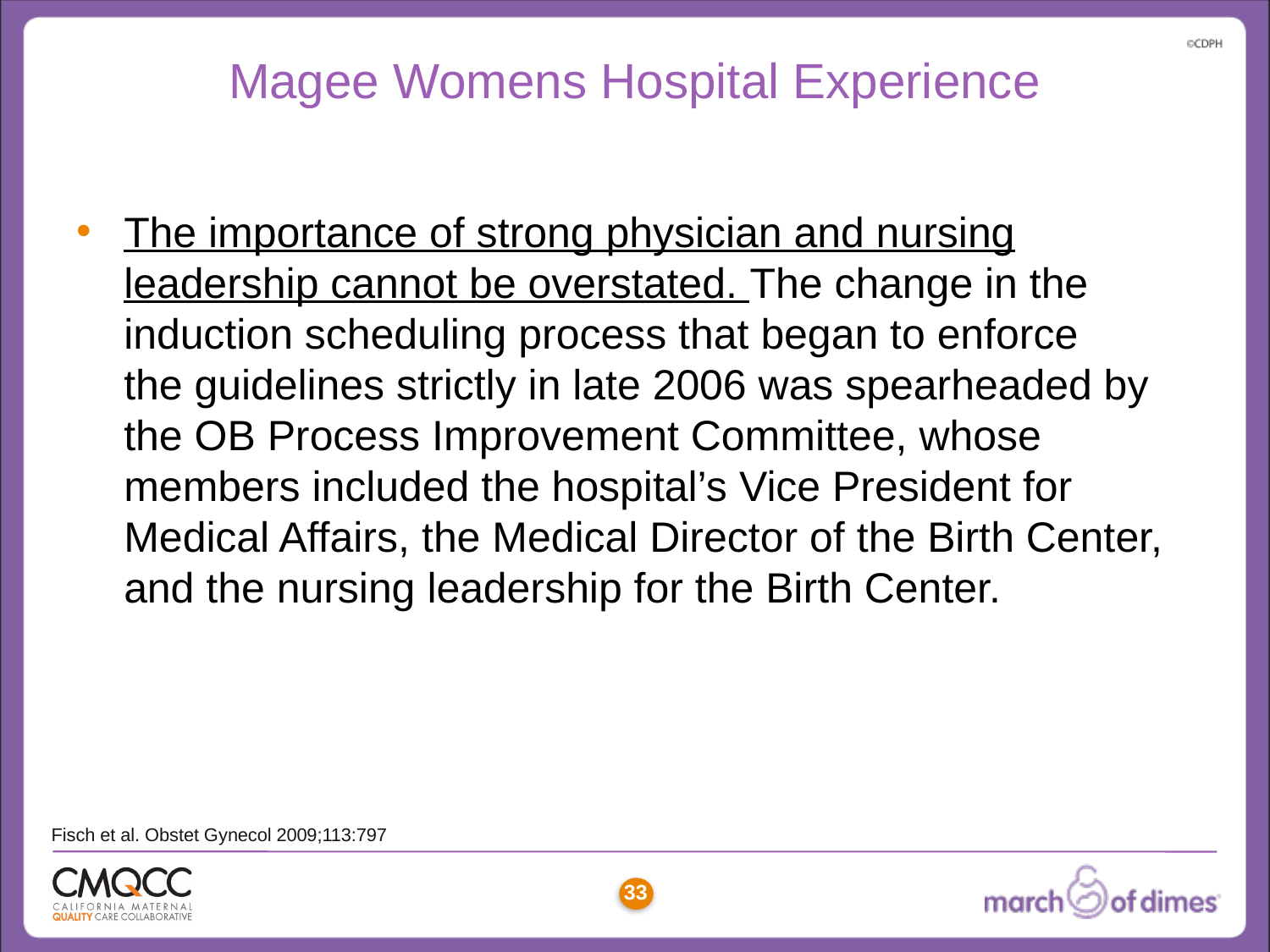

# Magee Womens Hospital Experience
The importance of strong physician and nursing leadership cannot be overstated. The change in the induction scheduling process that began to enforce
the guidelines strictly in late 2006 was spearheaded by the OB Process Improvement Committee, whose members included the hospital’s Vice President for Medical Affairs, the Medical Director of the Birth Center, and the nursing leadership for the Birth Center.
Fisch et al. Obstet Gynecol 2009;113:797